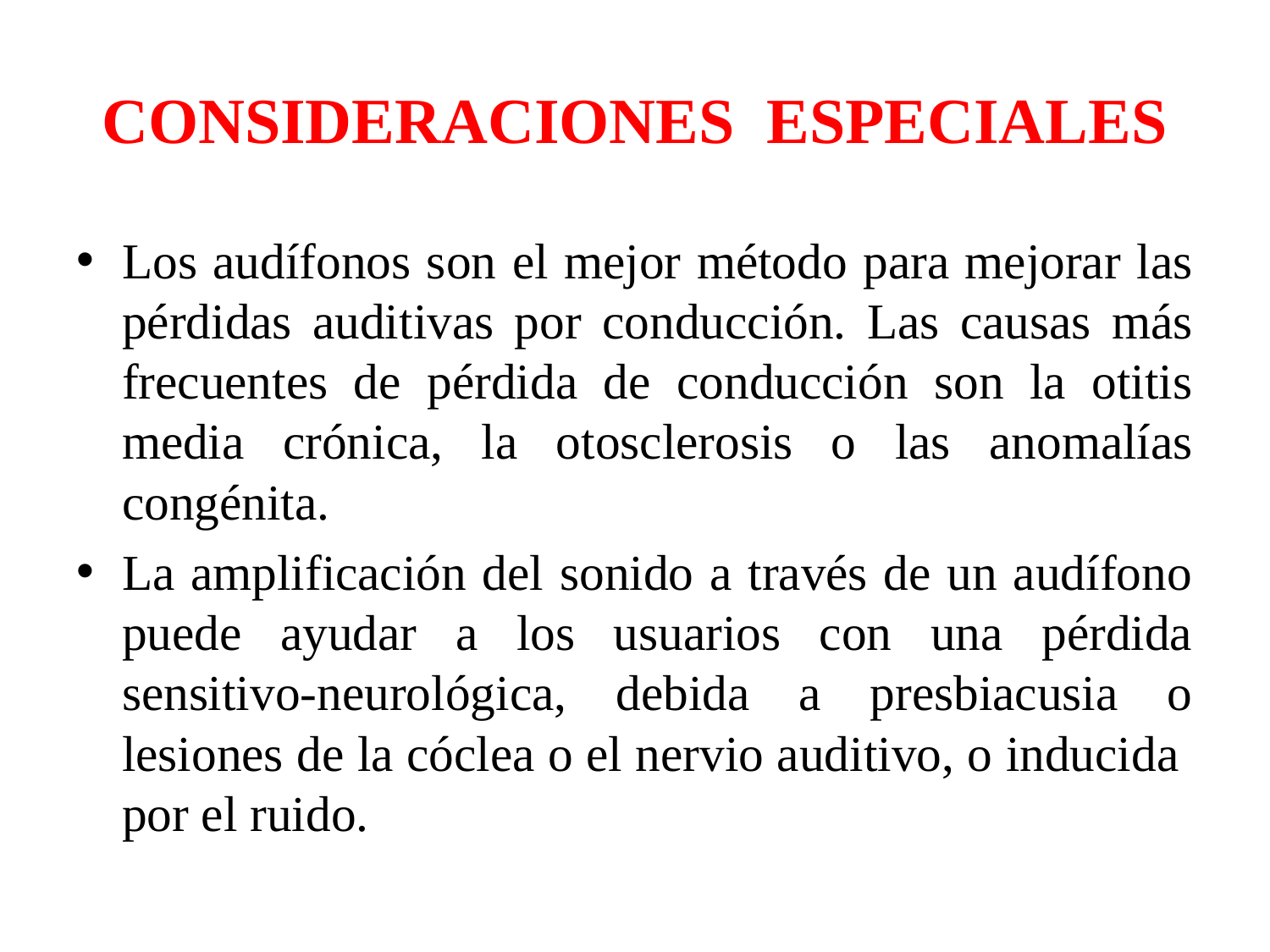

# CONSIDERACIONES  ESPECIALES
Los audífonos son el mejor método para mejorar las pérdidas auditivas por conducción. Las causas más frecuentes de pérdida de conducción son la otitis media crónica, la otosclerosis o las anomalías congénita.
La amplificación del sonido a través de un audífono puede ayudar a los usuarios con una pérdida sensitivo-neurológica, debida a presbiacusia o lesiones de la cóclea o el nervio auditivo, o inducida  por el ruido.